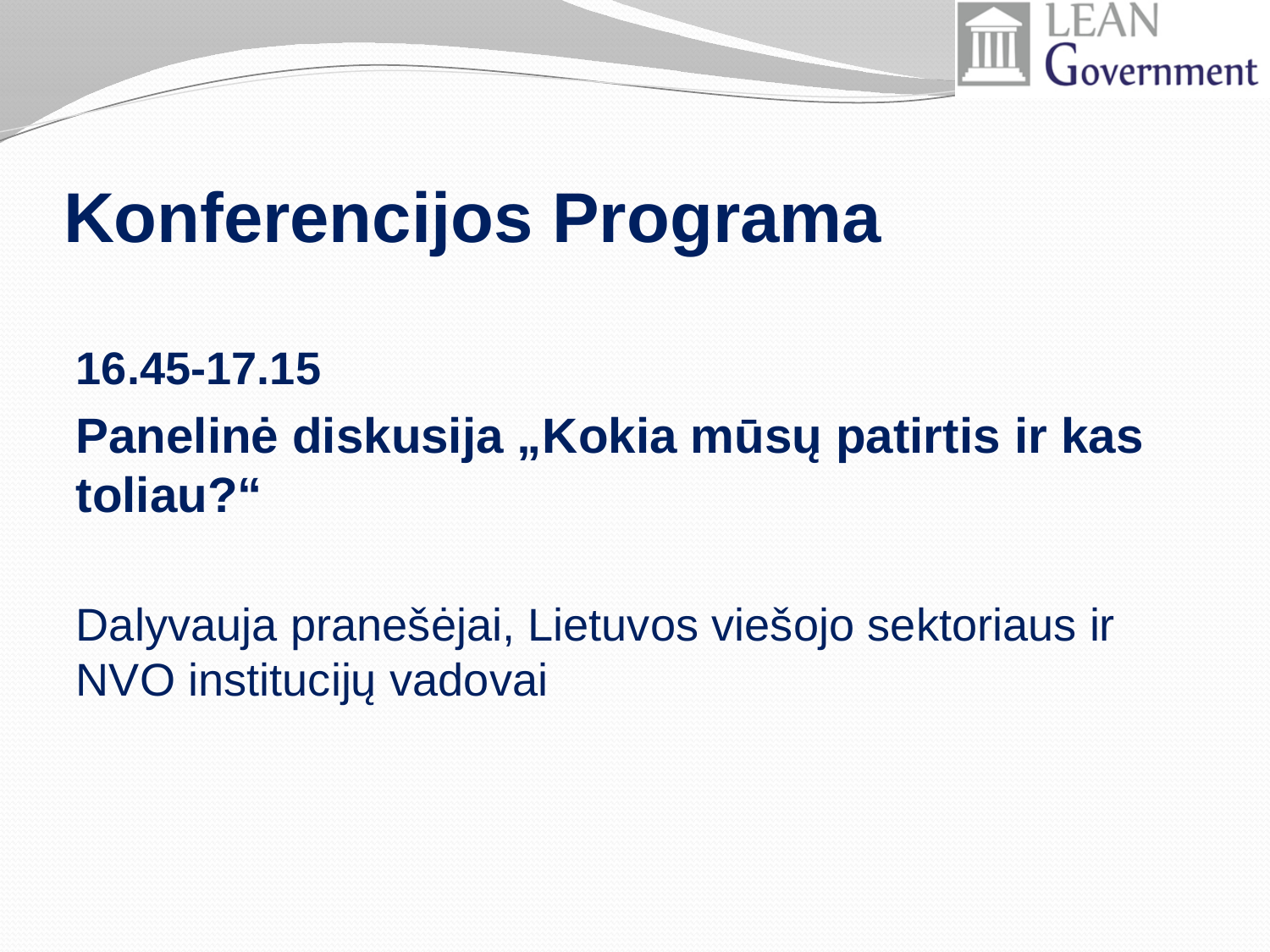

# Konferencijos Programa

16.45-17.15
Panelinė diskusija „Kokia mūsų patirtis ir kas  toliau?“

Dalyvauja pranešėjai, Lietuvos viešojo sektoriaus ir NVO institucijų vadovai